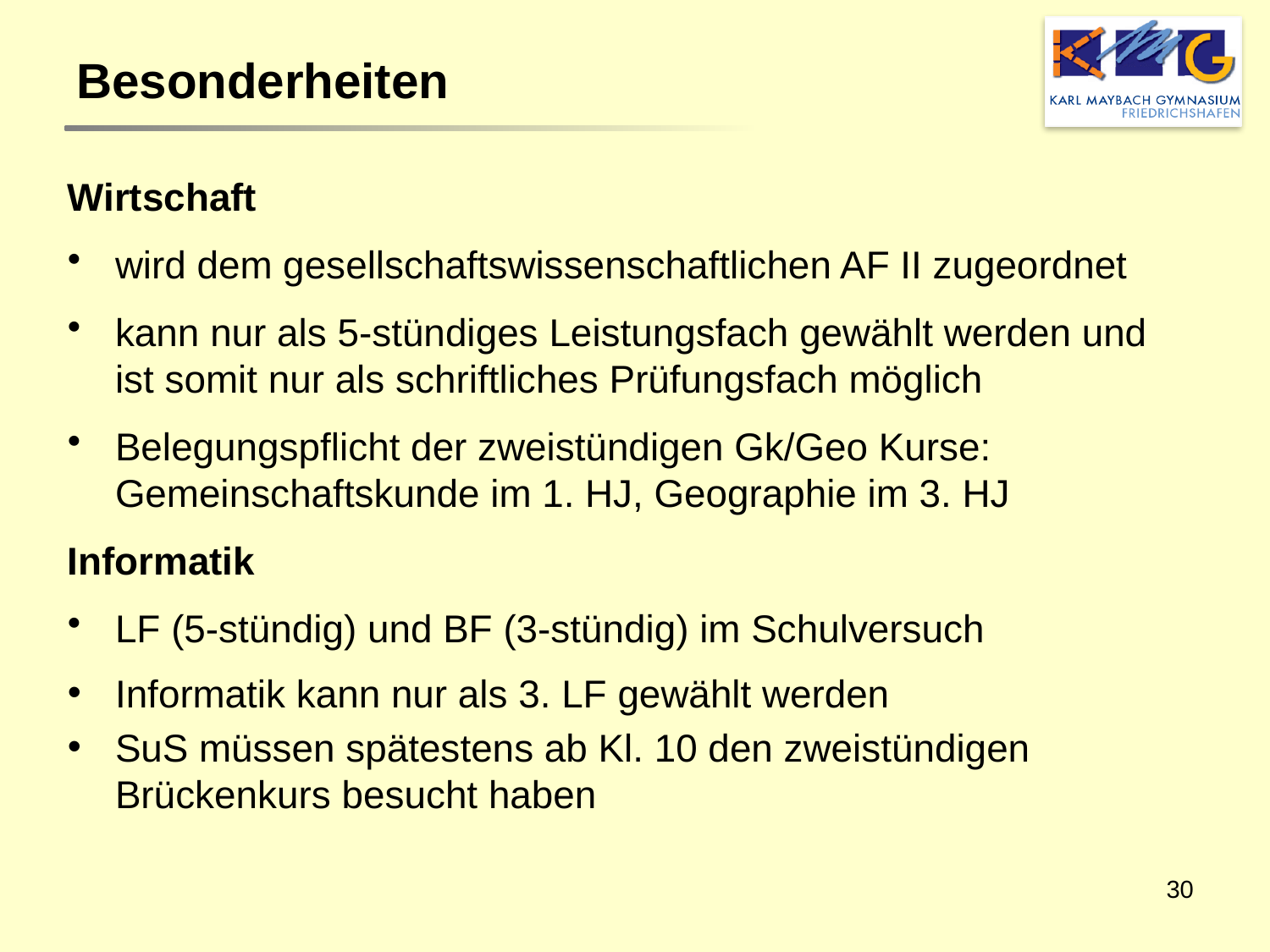

Besonderheiten

Wirtschaft
wird dem gesellschaftswissenschaftlichen AF II zugeordnet
kann nur als 5-stündiges Leistungsfach gewählt werden und ist somit nur als schriftliches Prüfungsfach möglich
Belegungspflicht der zweistündigen Gk/Geo Kurse:
Gemeinschaftskunde im 1. HJ, Geographie im 3. HJ
Informatik
LF (5-stündig) und BF (3-stündig) im Schulversuch
Informatik kann nur als 3. LF gewählt werden
SuS müssen spätestens ab Kl. 10 den zweistündigen
Brückenkurs besucht haben

30